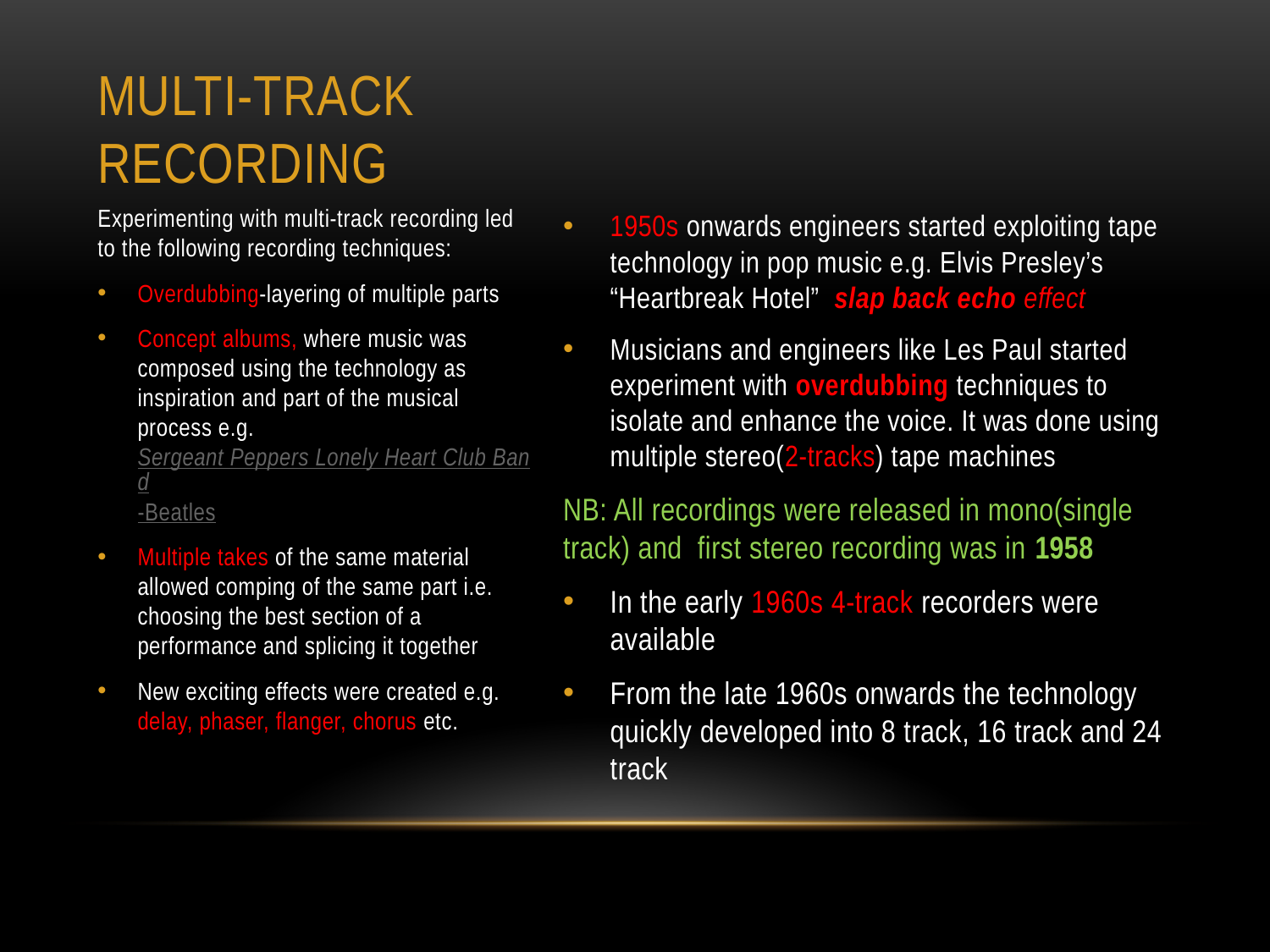

# MULTI-TRACK RECORDING
1950s onwards engineers started exploiting tape technology in pop music e.g. Elvis Presley’s “Heartbreak Hotel”  slap back echo effect
Musicians and engineers like Les Paul started experiment with overdubbing techniques to isolate and enhance the voice. It was done using multiple stereo(2-tracks) tape machines
NB: All recordings were released in mono(single track) and  first stereo recording was in 1958
In the early 1960s 4-track recorders were available
From the late 1960s onwards the technology quickly developed into 8 track, 16 track and 24 track
Experimenting with multi-track recording led to the following recording techniques:
Overdubbing-layering of multiple parts
Concept albums, where music was composed using the technology as inspiration and part of the musical process e.g. Sergeant Peppers Lonely Heart Club Band-Beatles
Multiple takes of the same material allowed comping of the same part i.e. choosing the best section of a performance and splicing it together
New exciting effects were created e.g. delay, phaser, flanger, chorus etc.